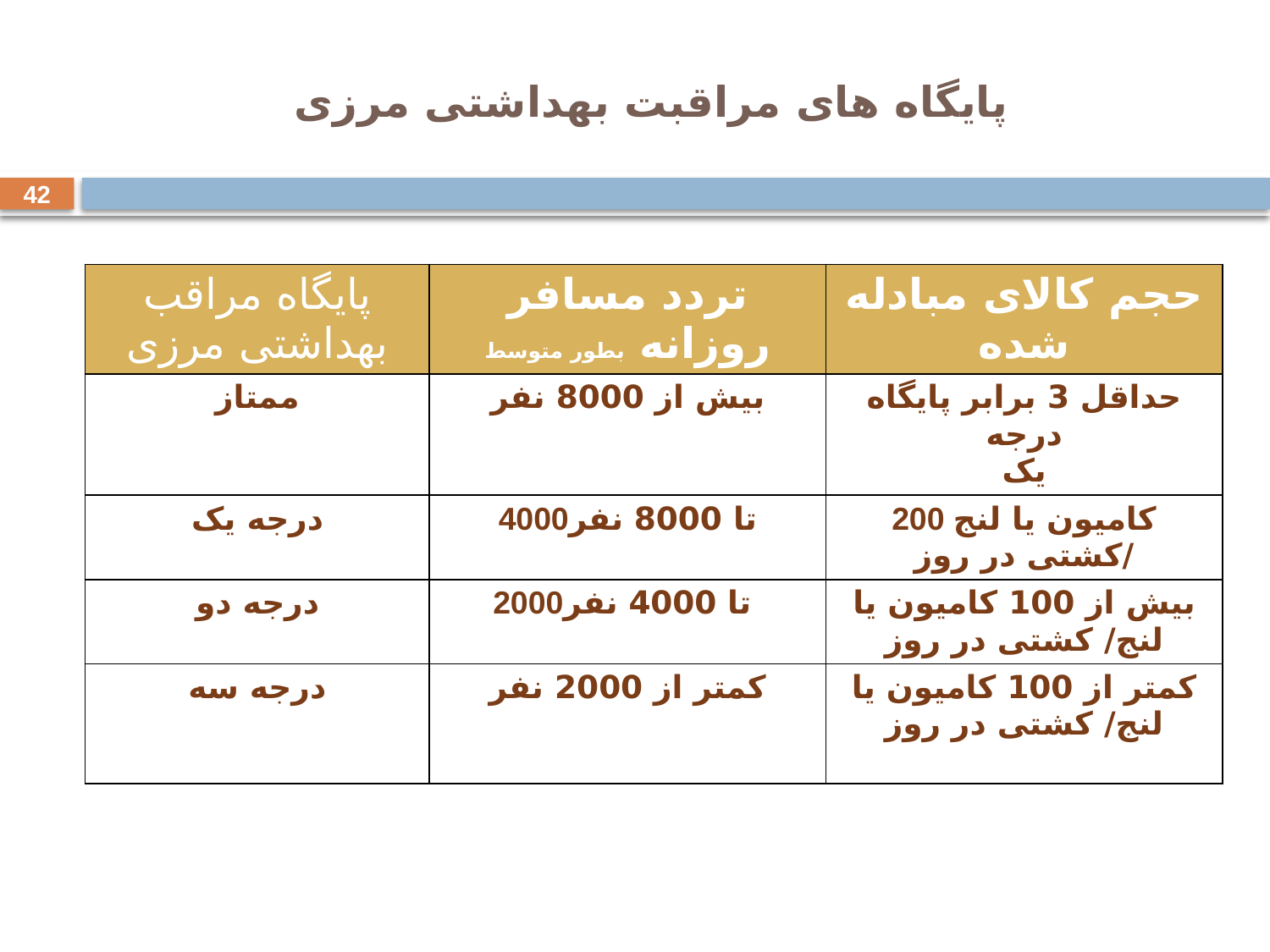

# پایگاه های مراقبت بهداشتی مرزی
42
| پایگاه مراقب بهداشتی مرزی | تردد مسافر روزانه بطور متوسط | حجم کالای مبادله شده |
| --- | --- | --- |
| ممتاز | بیش از 8000 نفر | حداقل 3 برابر پایگاه درجه یک |
| درجه یک | 4000تا 8000 نفر | 200 کامیون یا لنج /کشتی در روز |
| درجه دو | 2000تا 4000 نفر | بیش از 100 کامیون یا لنج/ کشتی در روز |
| درجه سه | کمتر از 2000 نفر | کمتر از 100 کامیون یا لنج/ کشتی در روز |